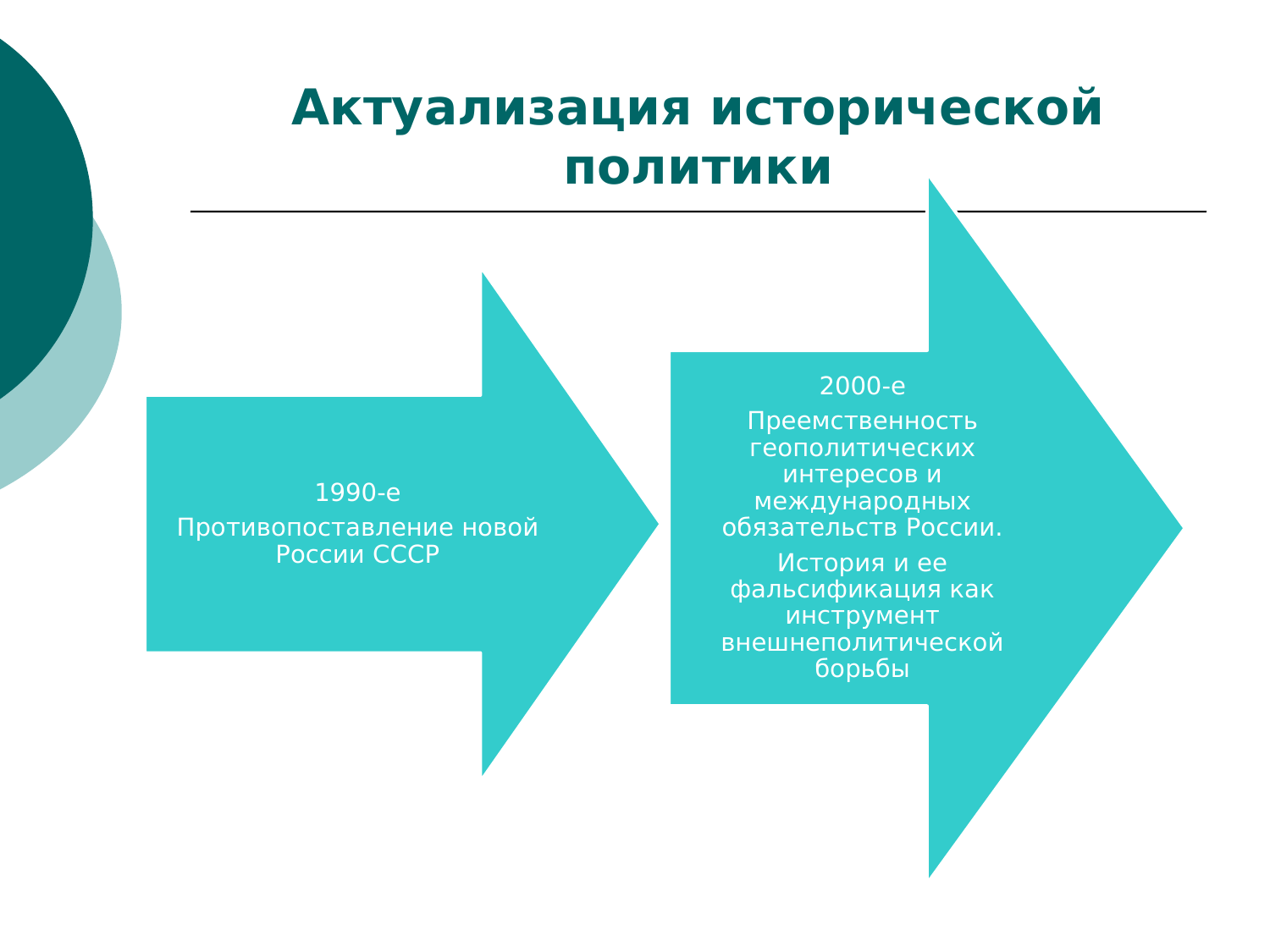

# Актуализация исторической политики
1990-е
Противопоставление новой России СССР
2000-е
Преемственность геополитических интересов и международных обязательств России.
История и ее фальсификация как инструмент внешнеполитической борьбы